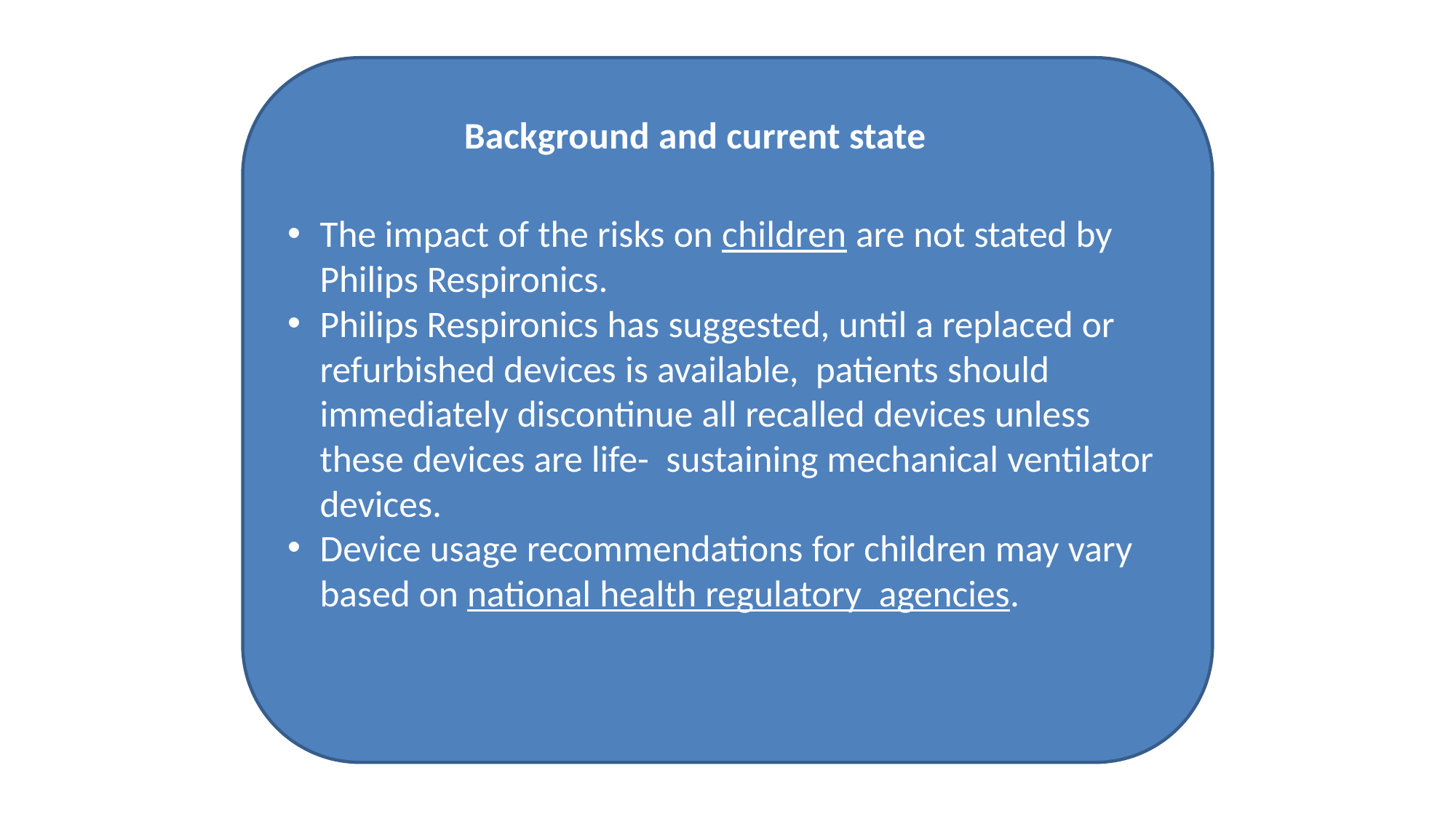

# Background and current state
The impact of the risks on children are not stated by Philips Respironics.
Philips Respironics has suggested, until a replaced or refurbished devices is available,  patients should immediately discontinue all recalled devices unless these devices are life-  sustaining mechanical ventilator devices.
Device usage recommendations for children may vary based on national health regulatory  agencies.